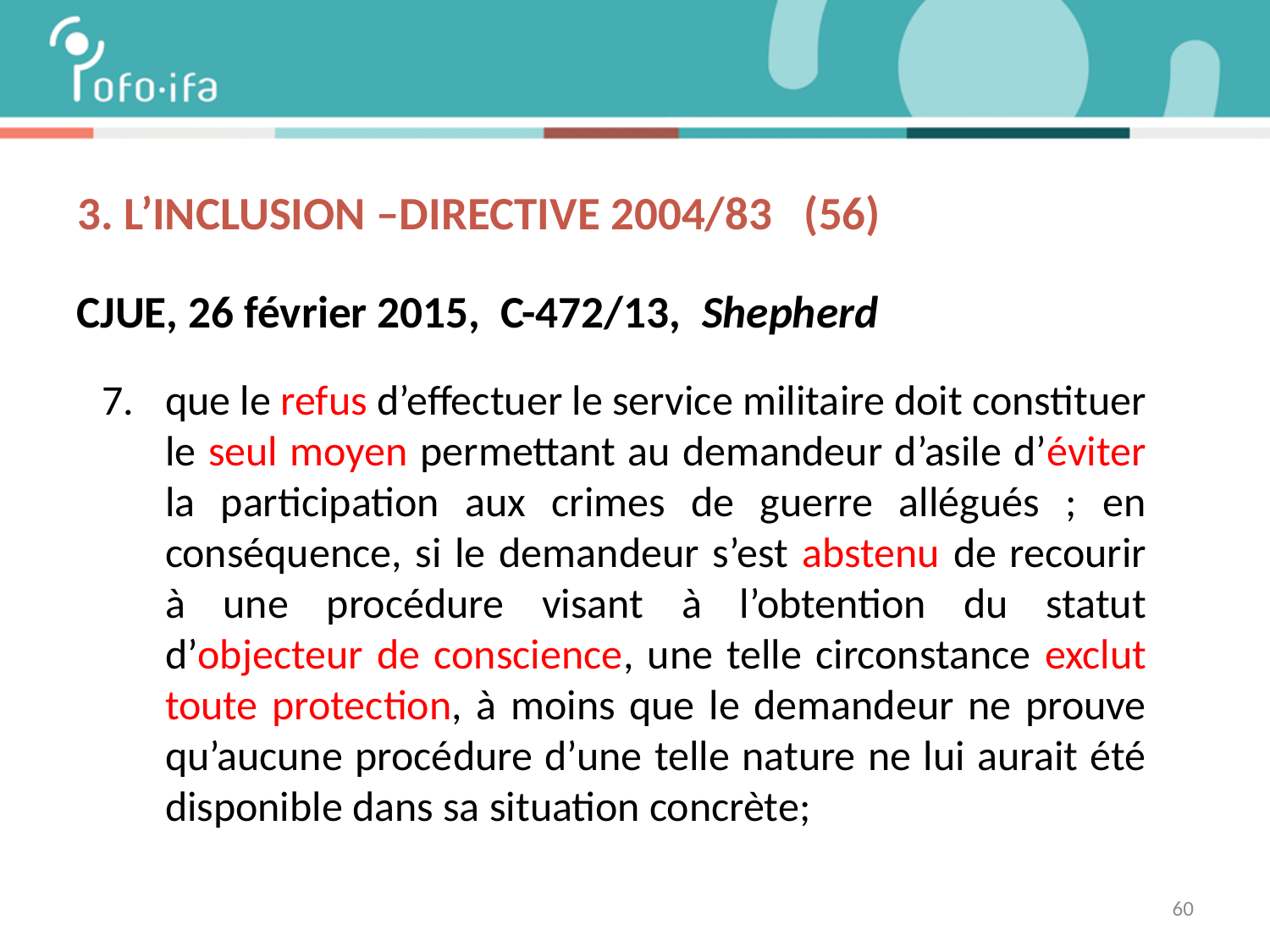

# 3. L’inclusion –DIRECTIVE 2004/83   (56)
CJUE, 26 février 2015,  C-472/13,  Shepherd

que le refus d’effectuer le service militaire doit constituer le seul moyen permettant au demandeur d’asile d’éviter la participation aux crimes de guerre allégués ; en conséquence, si le demandeur s’est abstenu de recourir à une procédure visant à l’obtention du statut d’objecteur de conscience, une telle circonstance exclut toute protection, à moins que le demandeur ne prouve qu’aucune procédure d’une telle nature ne lui aurait été disponible dans sa situation concrète;

60